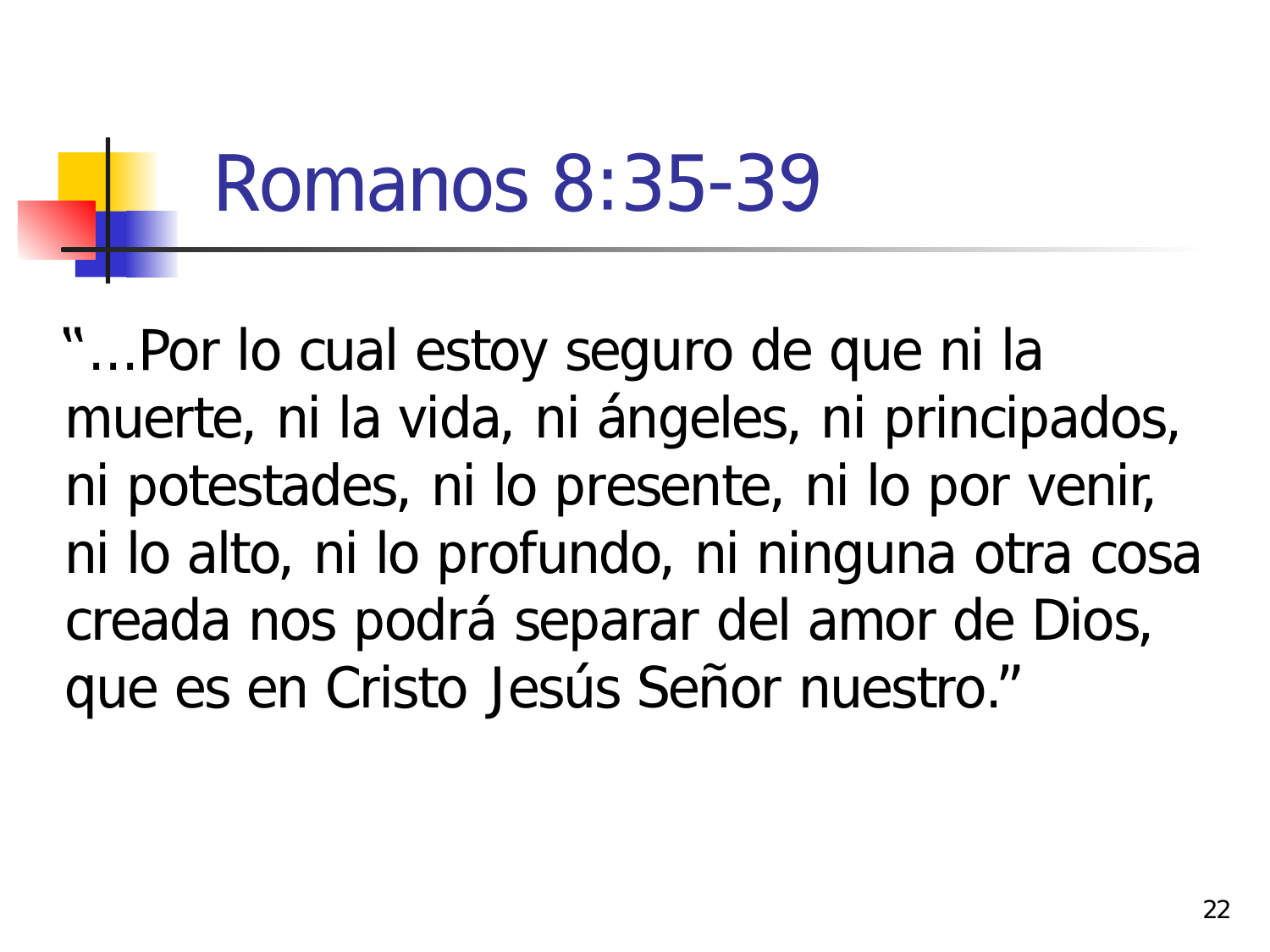

# Romanos 8:35-39
“...Por lo cual estoy seguro de que ni la muerte, ni la vida, ni ángeles, ni principados, ni potestades, ni lo presente, ni lo por venir, ni lo alto, ni lo profundo, ni ninguna otra cosa creada nos podrá separar del amor de Dios, que es en Cristo Jesús Señor nuestro.”
22